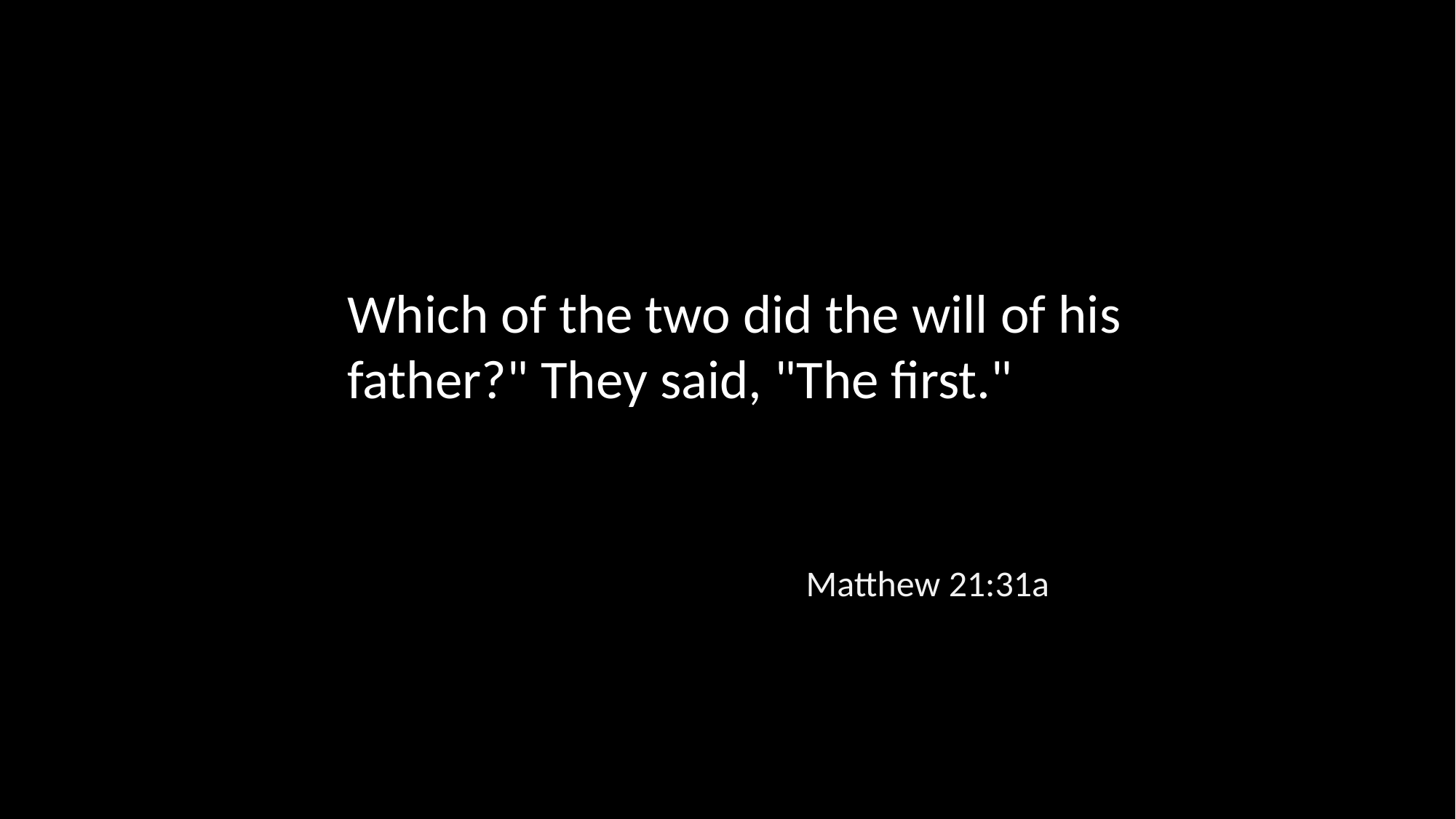

Which of the two did the will of his father?" They said, "The first."
Matthew 21:31a